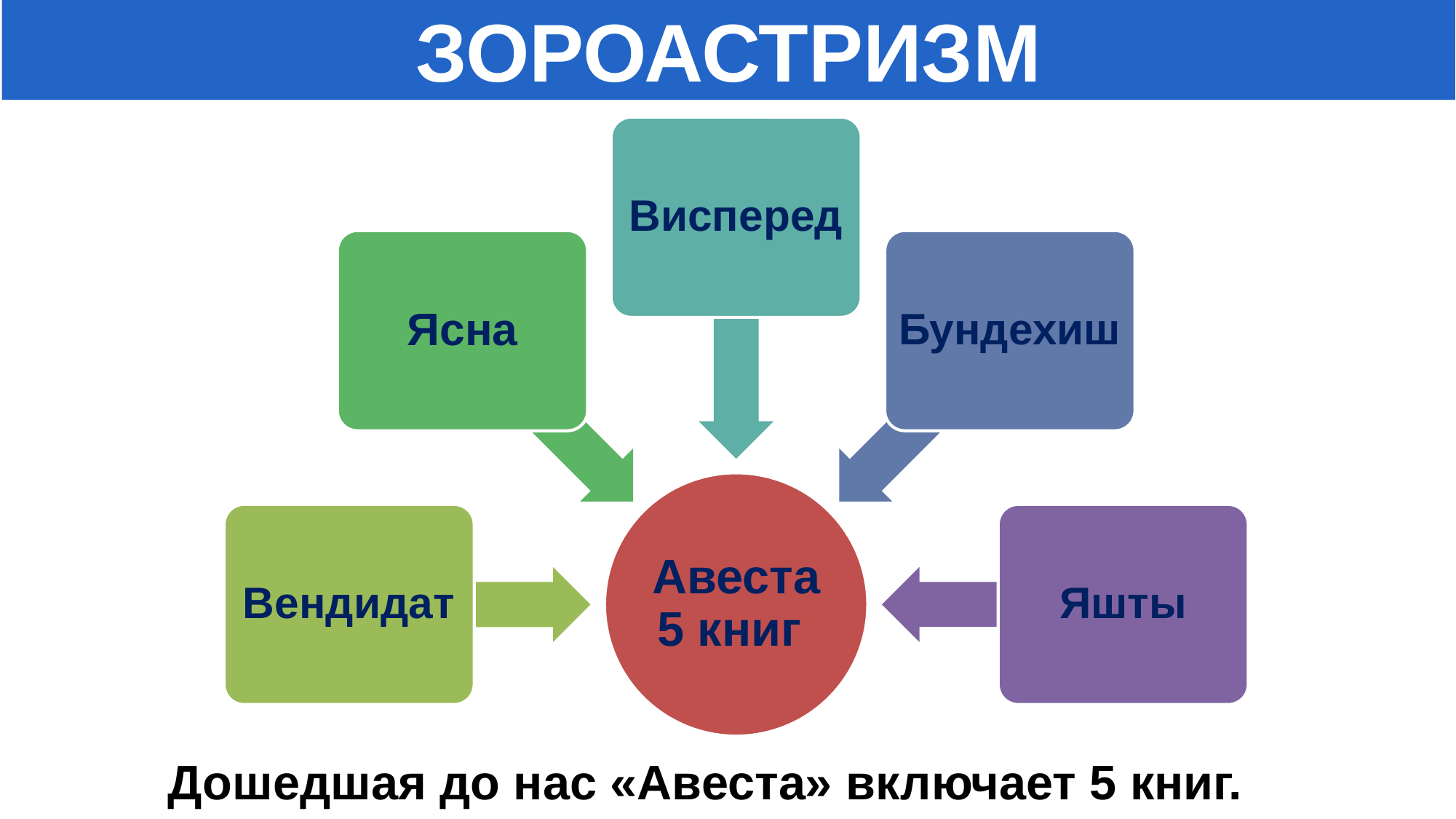

ЗОРОАСТРИЗМ
Авеста 5 книг
Вендидат
Ясна
Висперед
Бундехиш
Яшты
# Дошедшая до нас «Авеста» включает 5 книг.